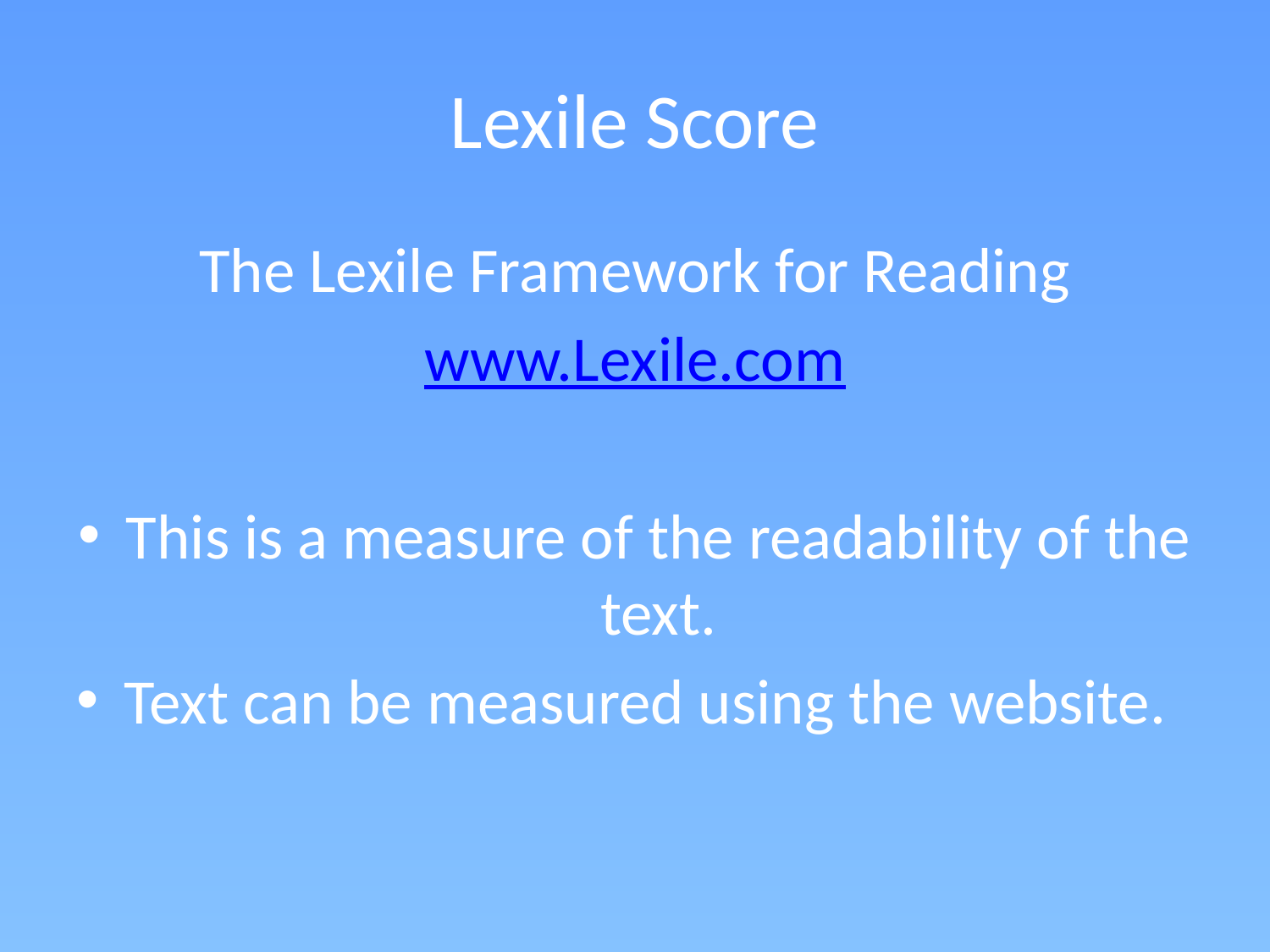

# Lexile Score
The Lexile Framework for Reading
www.Lexile.com

This is a measure of the readability of the text.
Text can be measured using the website.